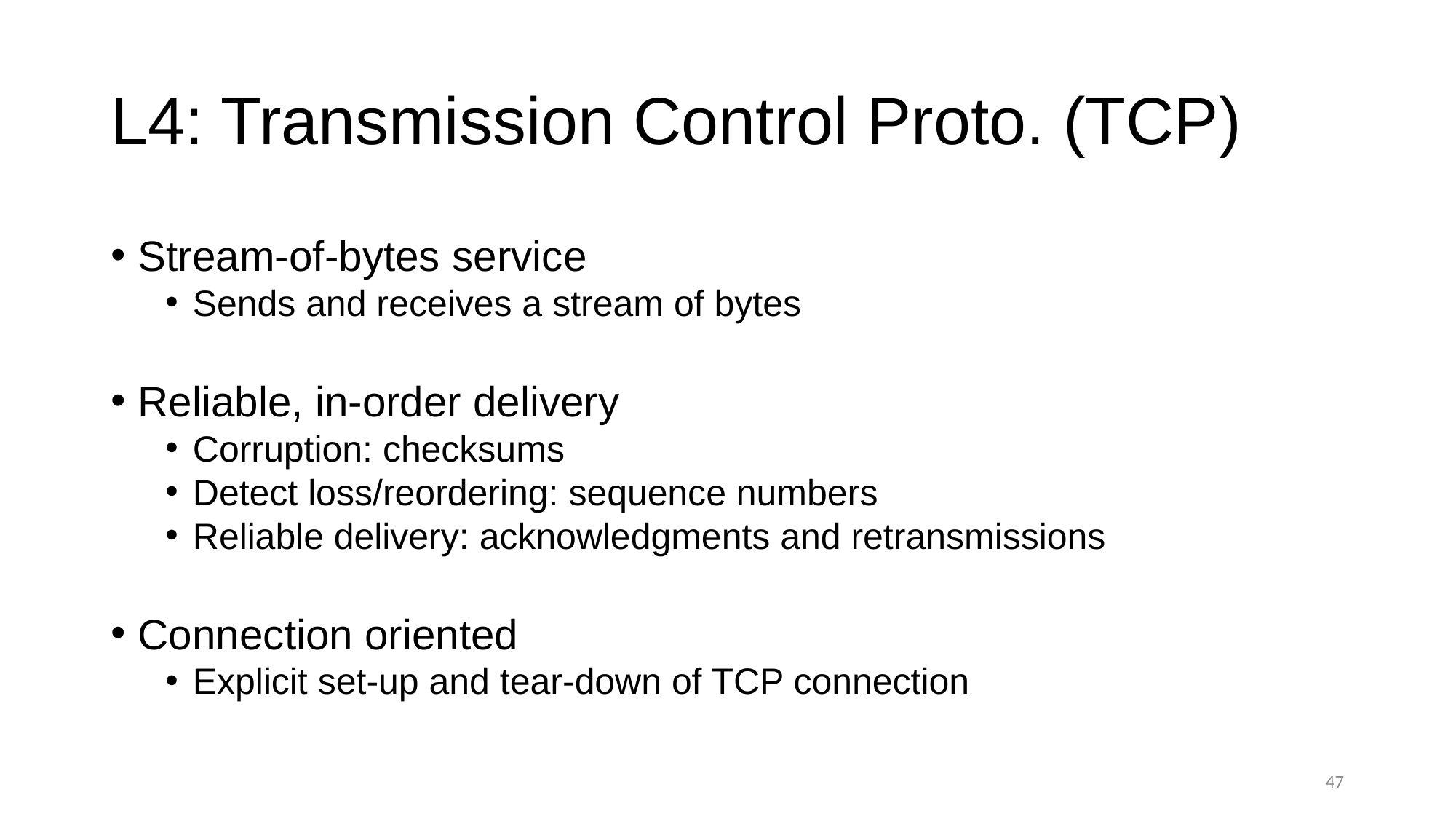

# L4: Transmission Control Proto. (TCP)
Stream-of-bytes service
Sends and receives a stream of bytes

Reliable, in-order delivery
Corruption: checksums
Detect loss/reordering: sequence numbers
Reliable delivery: acknowledgments and retransmissions

Connection oriented
Explicit set-up and tear-down of TCP connection
47